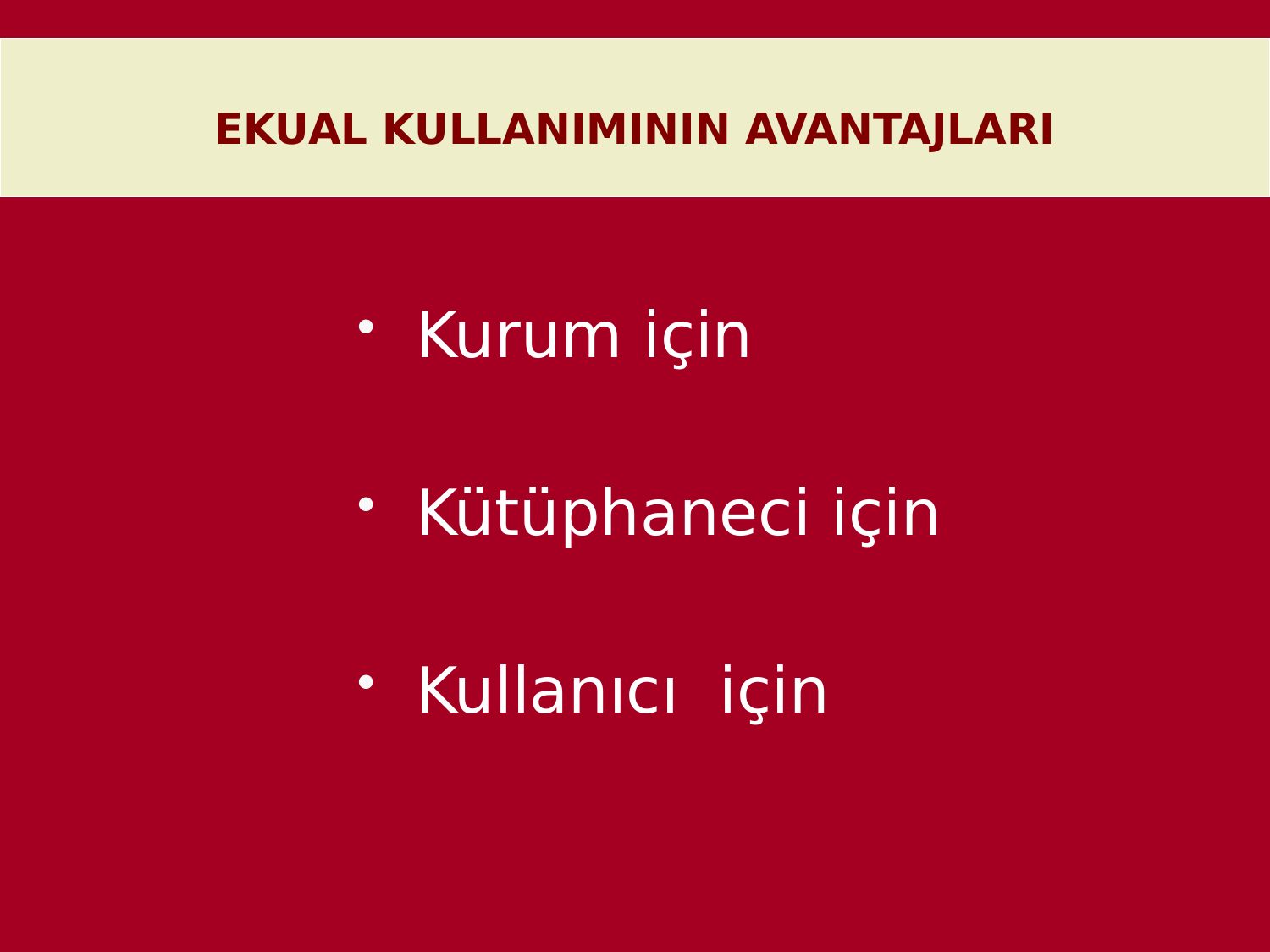

# EKUAL KULLANIMININ AVANTAJLARI
Kurum için

Kütüphaneci için

Kullanıcı  için